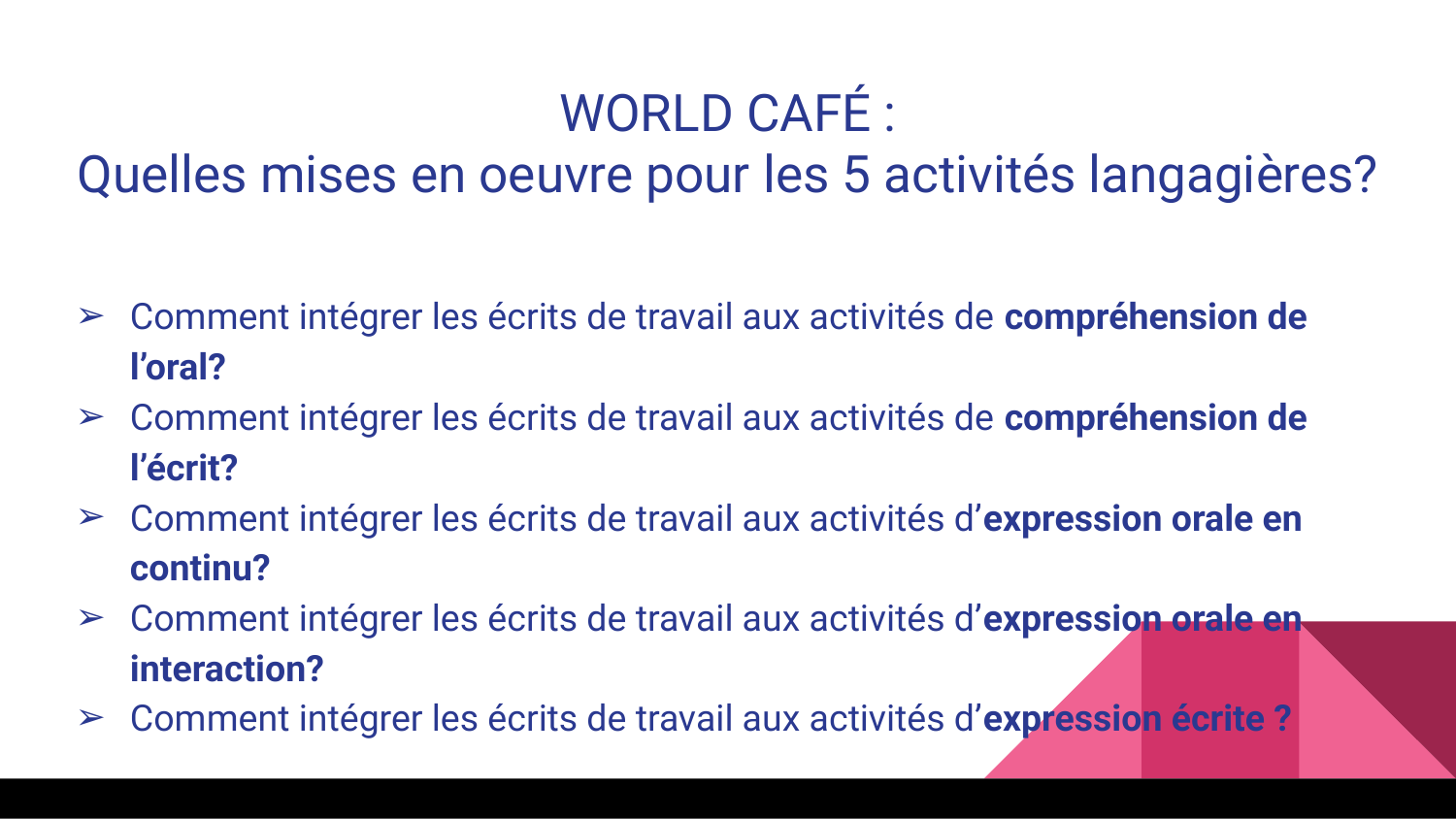

WORLD CAFÉ :
Quelles mises en oeuvre pour les 5 activités langagières?
Comment intégrer les écrits de travail aux activités de compréhension de l’oral?
Comment intégrer les écrits de travail aux activités de compréhension de l’écrit?
Comment intégrer les écrits de travail aux activités d’expression orale en continu?
Comment intégrer les écrits de travail aux activités d’expression orale en interaction?
Comment intégrer les écrits de travail aux activités d’expression écrite ?